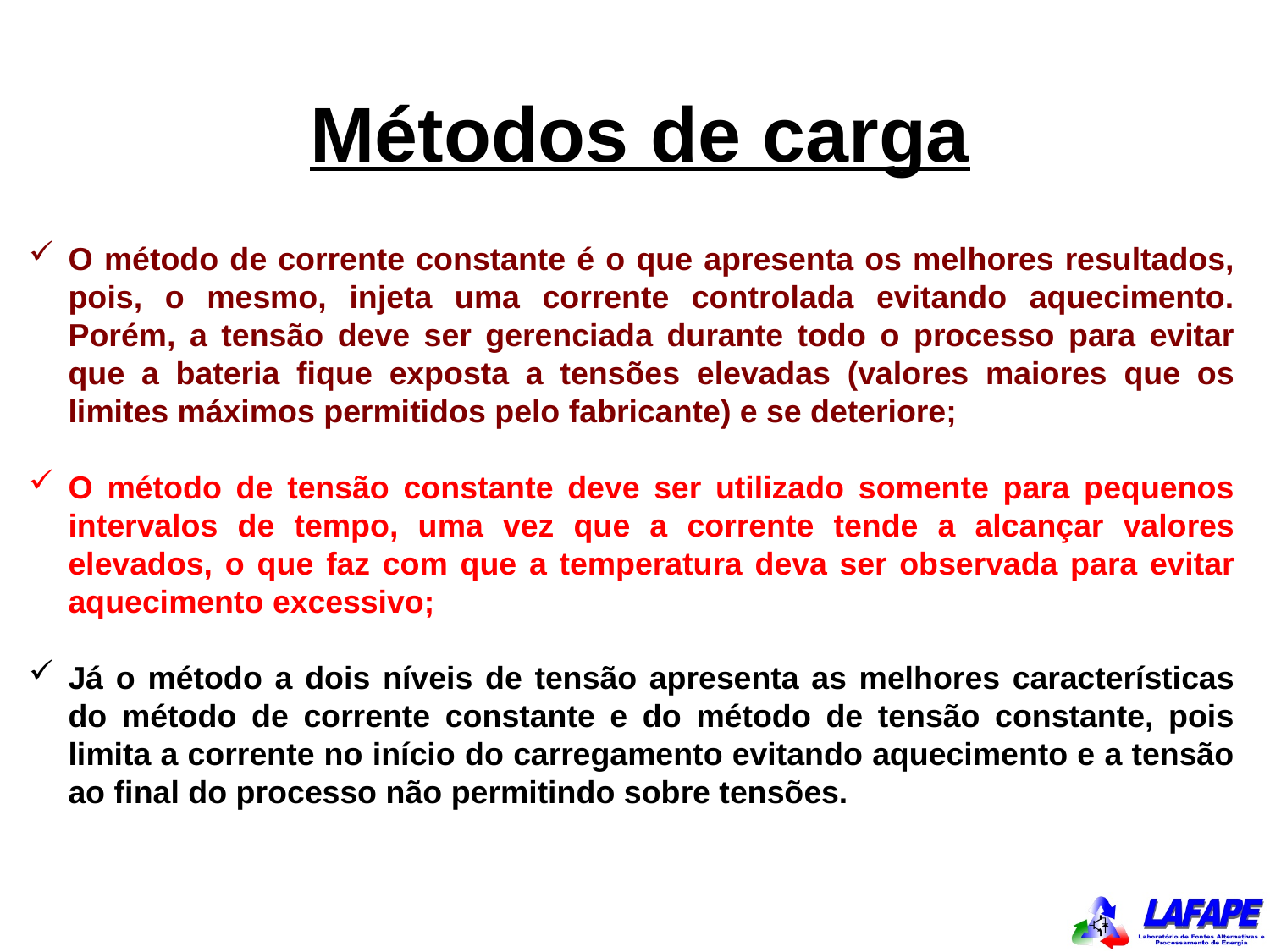

Métodos de carga
O método de corrente constante é o que apresenta os melhores resultados, pois, o mesmo, injeta uma corrente controlada evitando aquecimento. Porém, a tensão deve ser gerenciada durante todo o processo para evitar que a bateria fique exposta a tensões elevadas (valores maiores que os limites máximos permitidos pelo fabricante) e se deteriore;

O método de tensão constante deve ser utilizado somente para pequenos intervalos de tempo, uma vez que a corrente tende a alcançar valores elevados, o que faz com que a temperatura deva ser observada para evitar aquecimento excessivo;

Já o método a dois níveis de tensão apresenta as melhores características do método de corrente constante e do método de tensão constante, pois limita a corrente no início do carregamento evitando aquecimento e a tensão ao final do processo não permitindo sobre tensões.